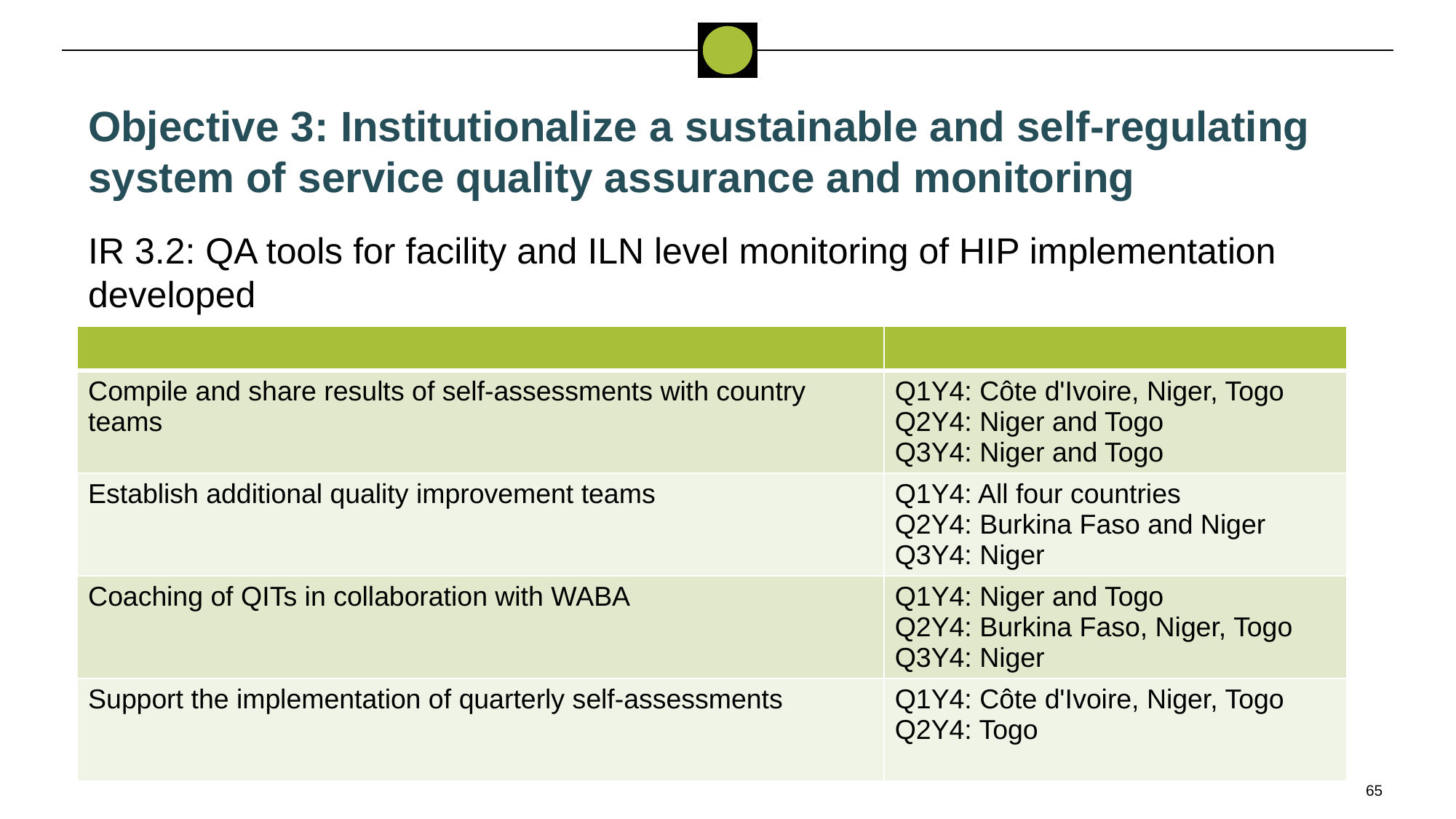

Objective 3: Institutionalize a sustainable and self-regulating system of service quality assurance and monitoring
IR 3.2: QA tools for facility and ILN level monitoring of HIP implementation developed
|  |  |
| --- | --- |
| Compile and share results of self-assessments with country teams | Q1Y4: Côte d'Ivoire, Niger, Togo Q2Y4: Niger and Togo Q3Y4: Niger and Togo |
| Establish additional quality improvement teams | Q1Y4: All four countries Q2Y4: Burkina Faso and Niger Q3Y4: Niger |
| Coaching of QITs in collaboration with WABA | Q1Y4: Niger and Togo Q2Y4: Burkina Faso, Niger, Togo Q3Y4: Niger |
| Support the implementation of quarterly self-assessments | Q1Y4: Côte d'Ivoire, Niger, Togo Q2Y4: Togo |
65